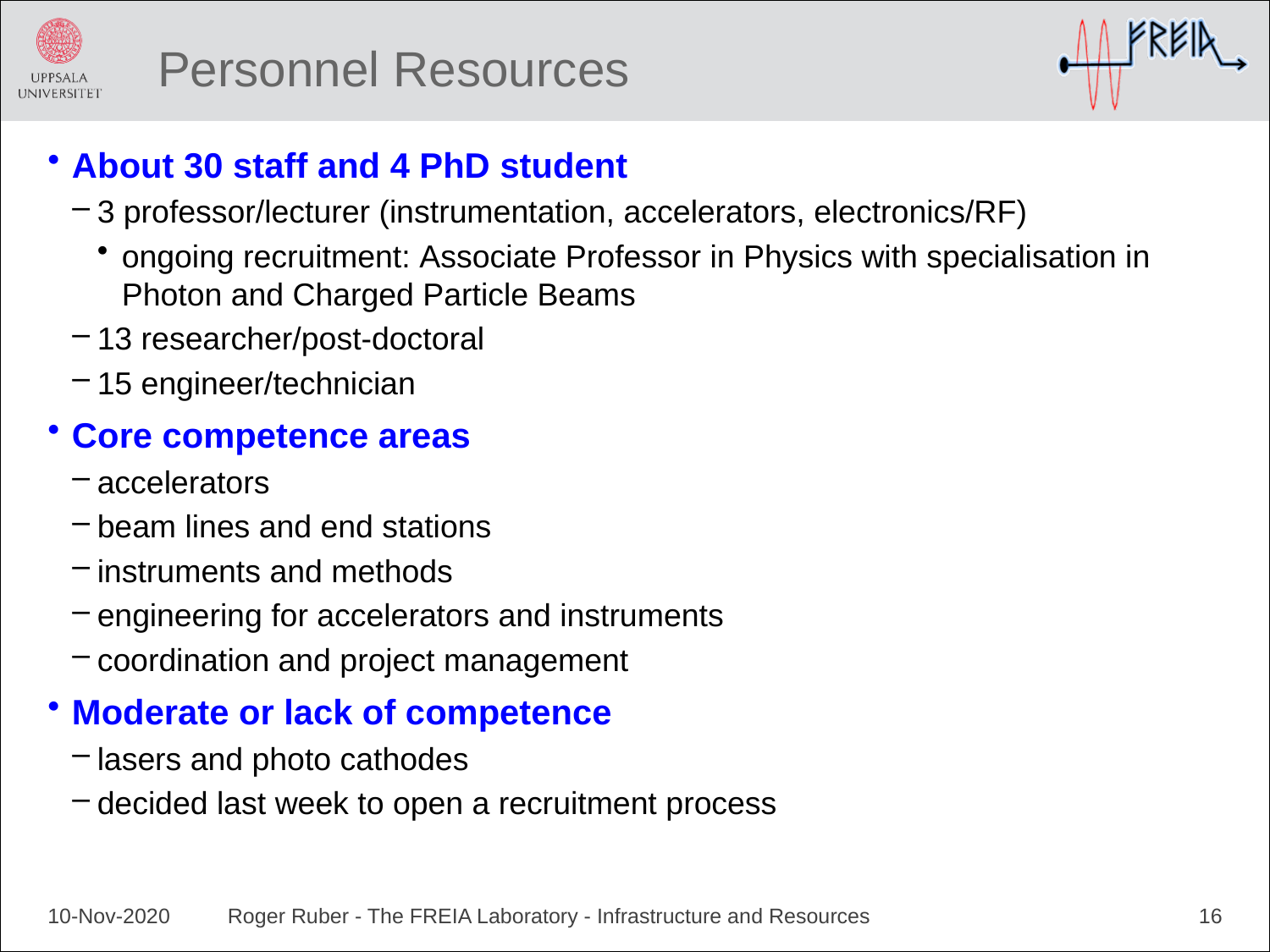

# Personnel Resources
About 30 staff and 4 PhD student
3 professor/lecturer (instrumentation, accelerators, electronics/RF)
ongoing recruitment: Associate Professor in Physics with specialisation in Photon and Charged Particle Beams
13 researcher/post-doctoral
15 engineer/technician
Core competence areas
accelerators
beam lines and end stations
instruments and methods
engineering for accelerators and instruments
coordination and project management
Moderate or lack of competence
lasers and photo cathodes
decided last week to open a recruitment process

10-Nov-2020
Roger Ruber - The FREIA Laboratory - Infrastructure and Resources
16